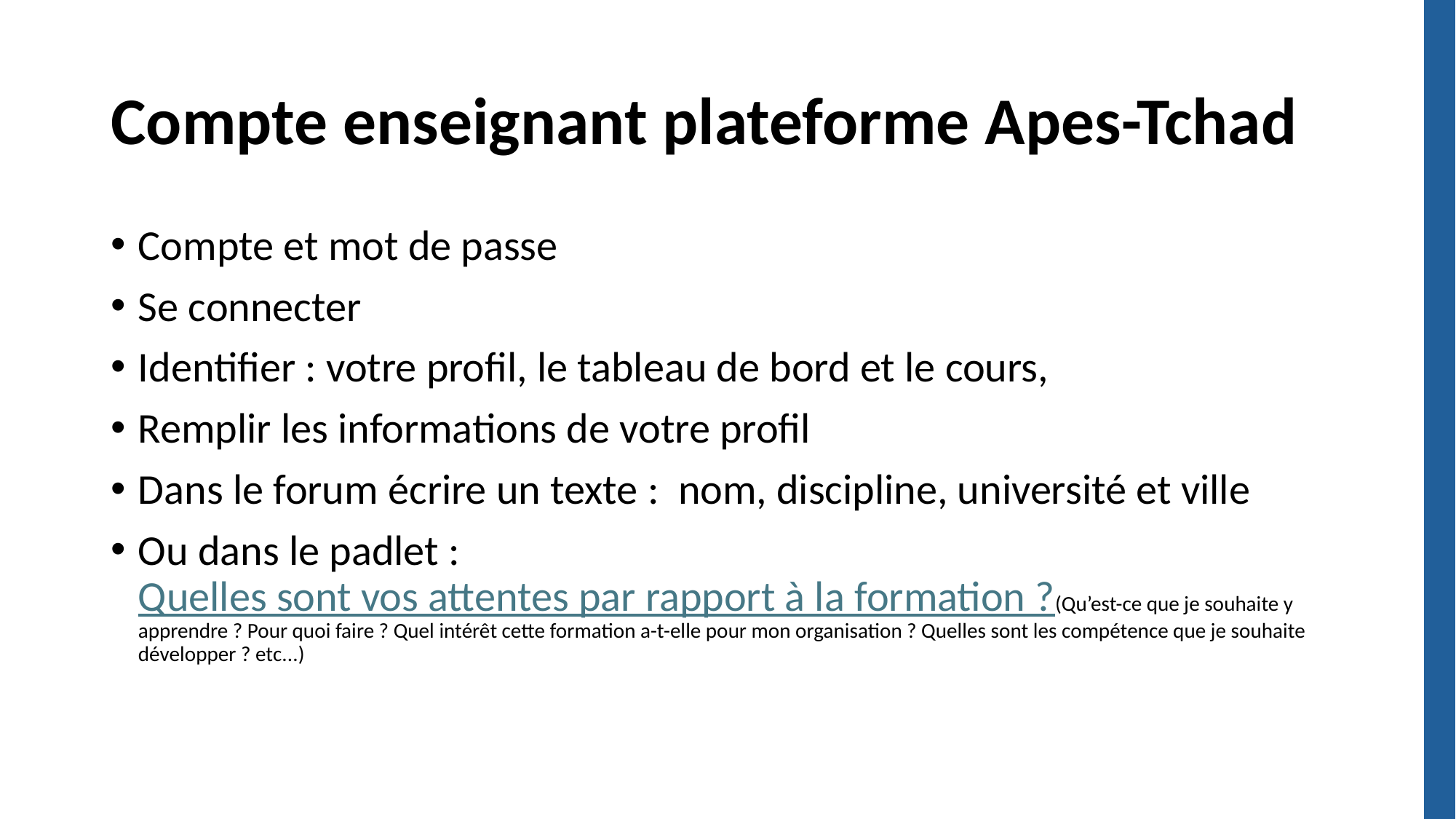

# Compte enseignant plateforme Apes-Tchad
Compte et mot de passe
Se connecter
Identifier : votre profil, le tableau de bord et le cours,
Remplir les informations de votre profil
Dans le forum écrire un texte :  nom, discipline, université et ville
Ou dans le padlet : Quelles sont vos attentes par rapport à la formation ?(Qu’est-ce que je souhaite y apprendre ? Pour quoi faire ? Quel intérêt cette formation a-t-elle pour mon organisation ? Quelles sont les compétence que je souhaite développer ? etc...)